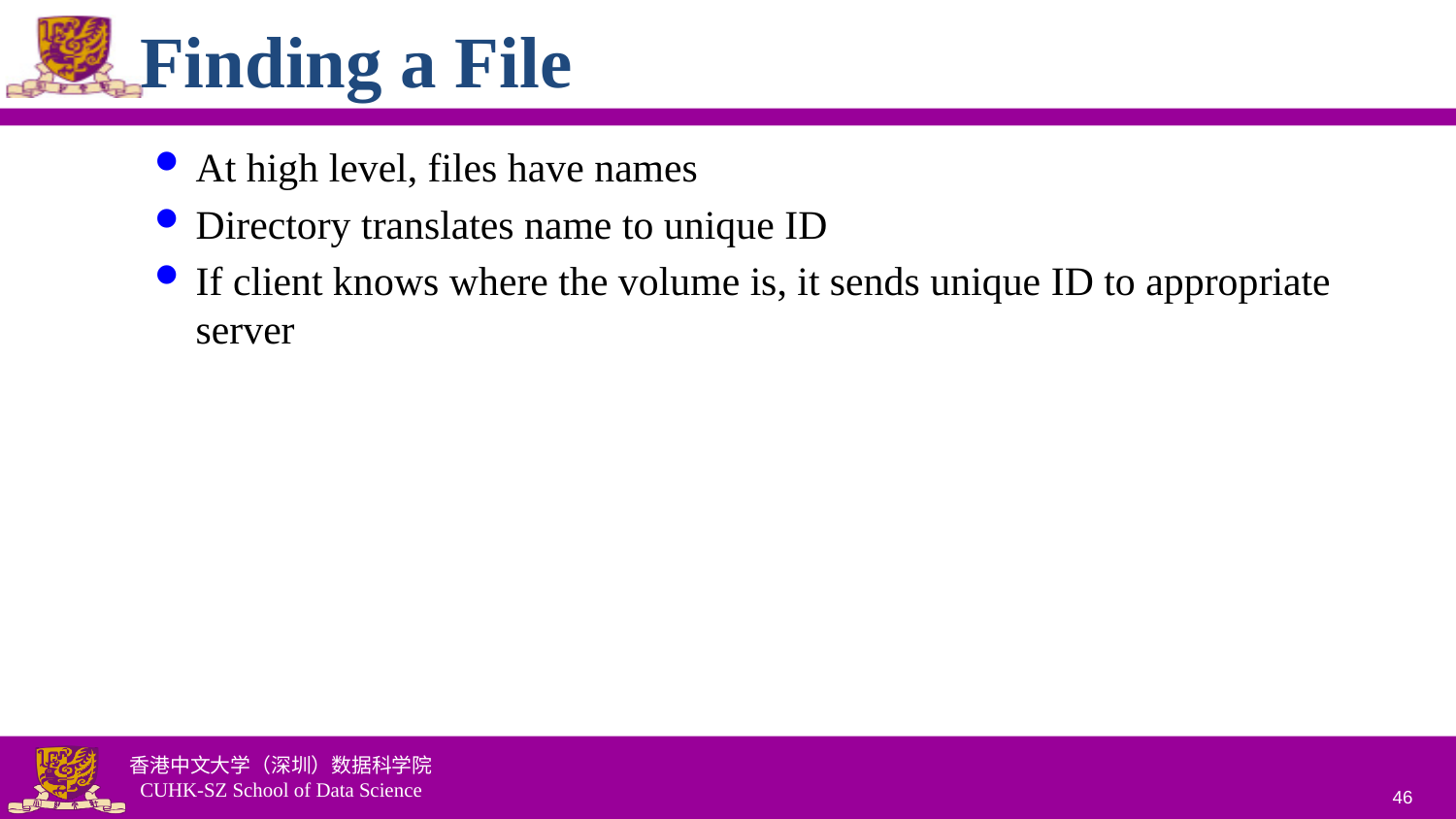

# Finding a File
At high level, files have names
Directory translates name to unique ID
If client knows where the volume is, it sends unique ID to appropriate server
46